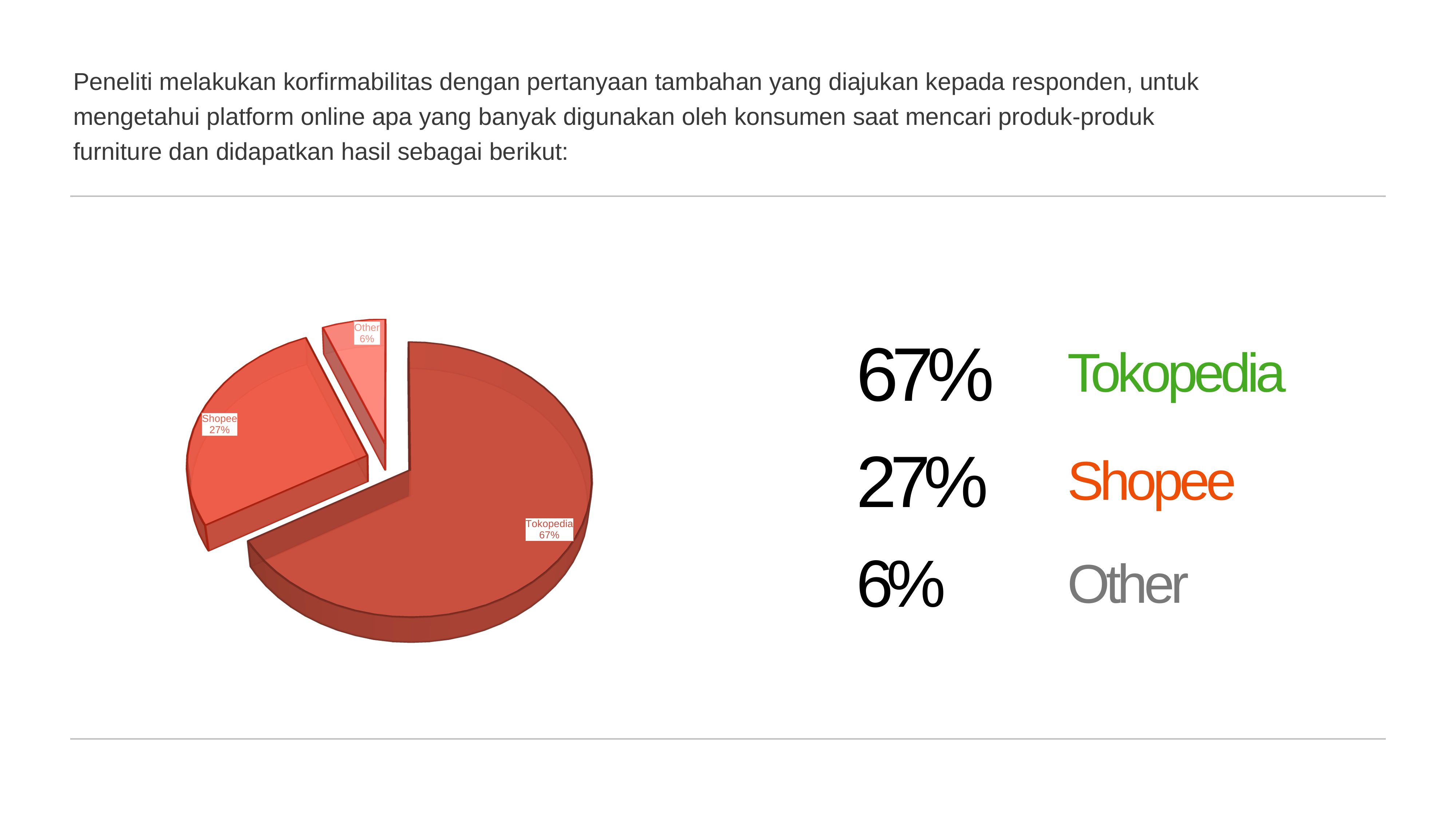

Peneliti melakukan korfirmabilitas dengan pertanyaan tambahan yang diajukan kepada responden, untuk mengetahui platform online apa yang banyak digunakan oleh konsumen saat mencari produk-produk furniture dan didapatkan hasil sebagai berikut:

[unsupported chart]

67%
Tokopedia
27%
Shopee
6%
Other